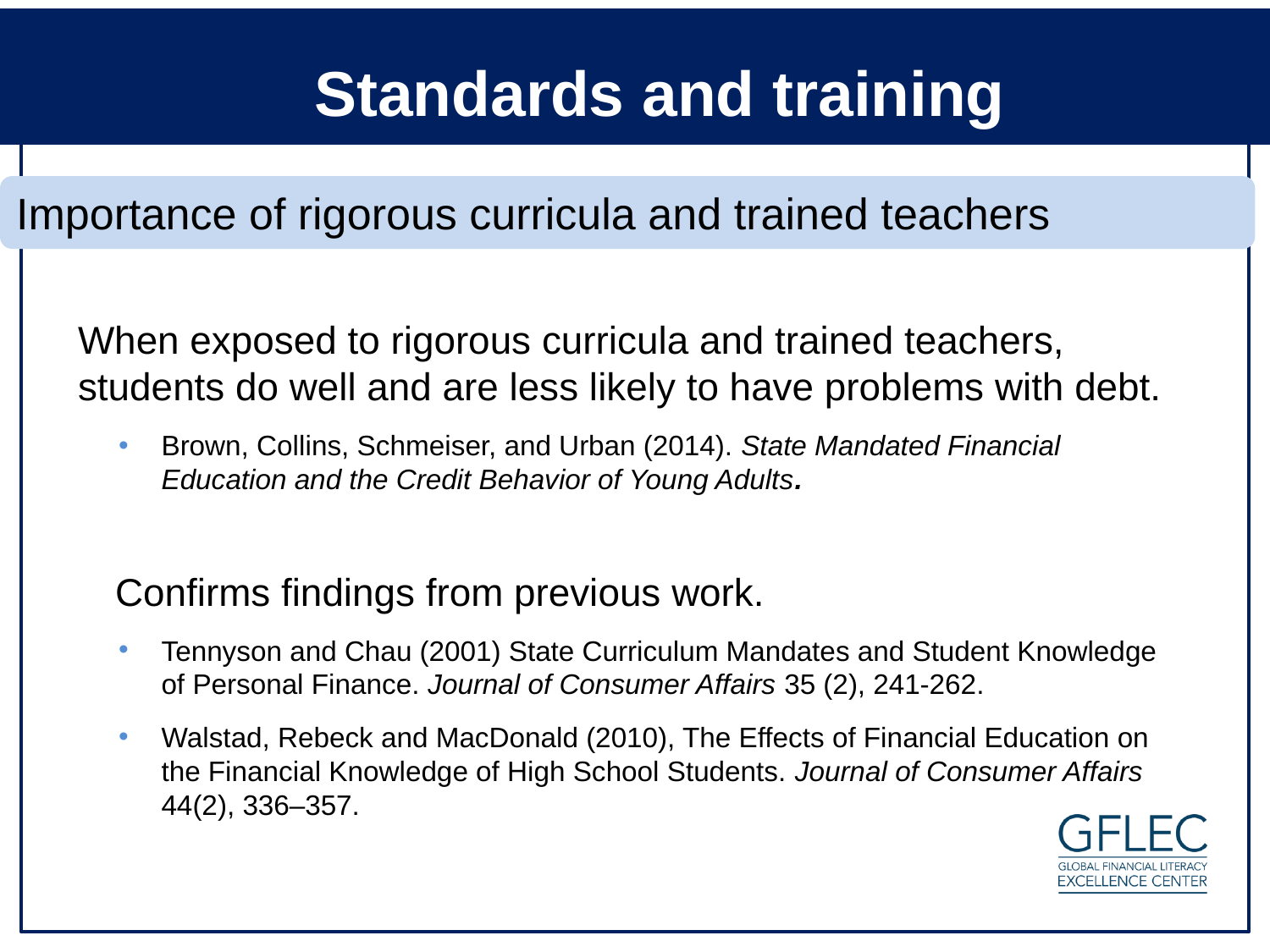

# Standards and training
Importance of rigorous curricula and trained teachers
When exposed to rigorous curricula and trained teachers, students do well and are less likely to have problems with debt.
Brown, Collins, Schmeiser, and Urban (2014). State Mandated Financial Education and the Credit Behavior of Young Adults.

        Confirms findings from previous work.
Tennyson and Chau (2001) State Curriculum Mandates and Student Knowledge of Personal Finance. Journal of Consumer Affairs 35 (2), 241-262.
Walstad, Rebeck and MacDonald (2010), The Effects of Financial Education on the Financial Knowledge of High School Students. Journal of Consumer Affairs 44(2), 336–357.